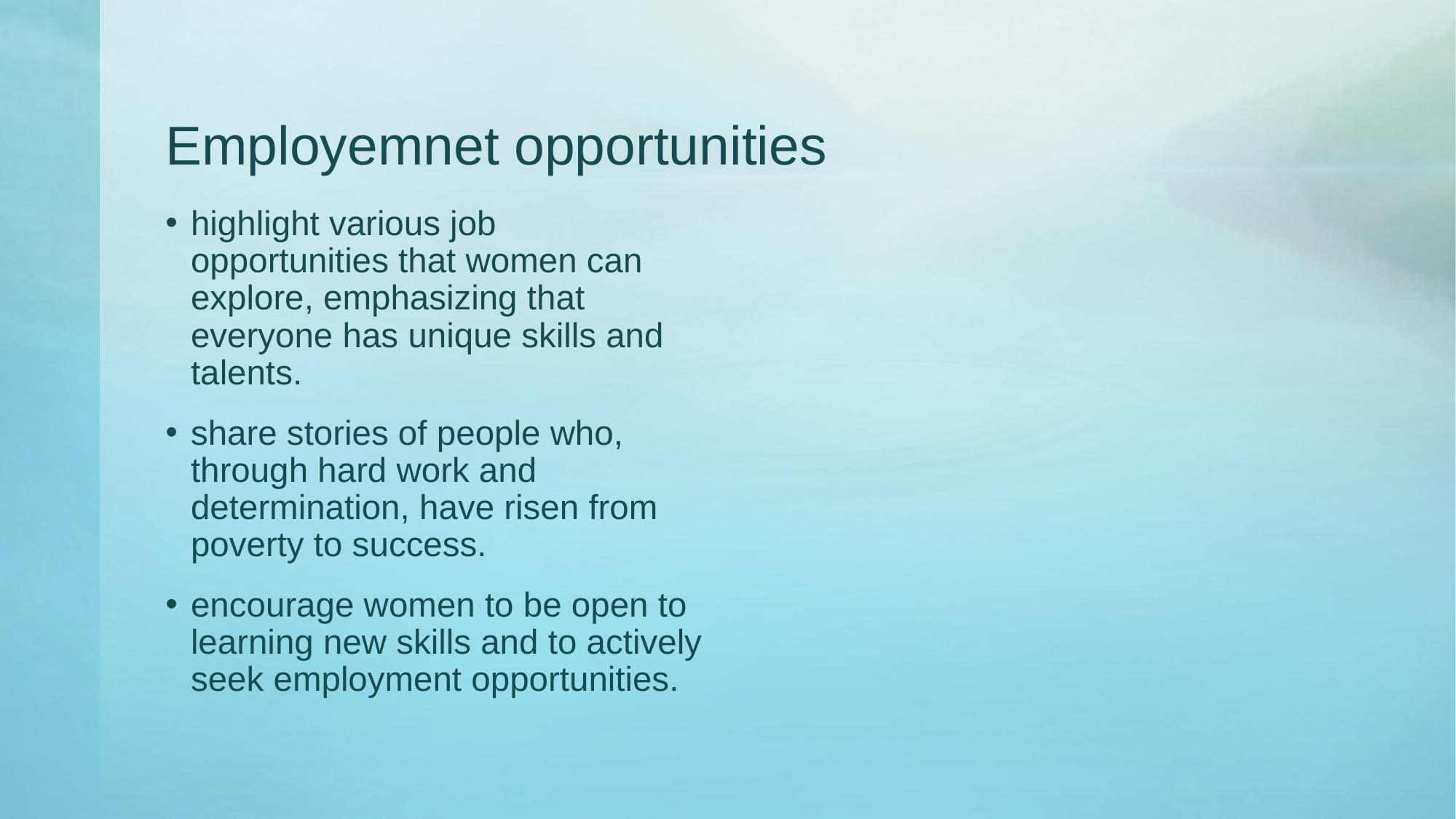

# Employemnet opportunities
highlight various job opportunities that women can explore, emphasizing that everyone has unique skills and talents.
share stories of people who, through hard work and determination, have risen from poverty to success.
encourage women to be open to learning new skills and to actively seek employment opportunities.